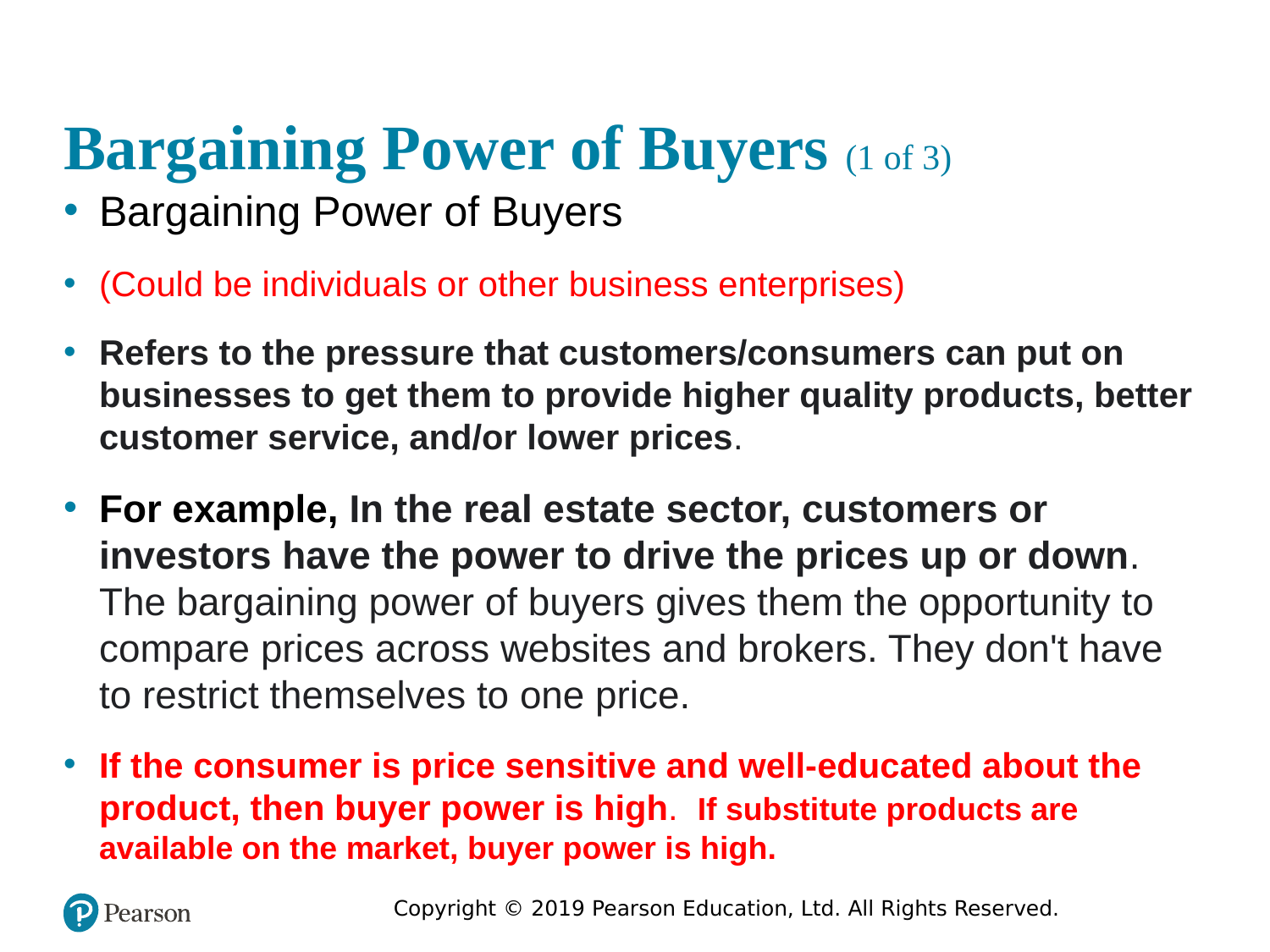

# Bargaining Power of Buyers (1 of 3)
Bargaining Power of Buyers
(Could be individuals or other business enterprises)
Refers to the pressure that customers/consumers can put on businesses to get them to provide higher quality products, better customer service, and/or lower prices.
For example, In the real estate sector, customers or investors have the power to drive the prices up or down. The bargaining power of buyers gives them the opportunity to compare prices across websites and brokers. They don't have to restrict themselves to one price.
If the consumer is price sensitive and well-educated about the product, then buyer power is high.  If substitute products are available on the market, buyer power is high.